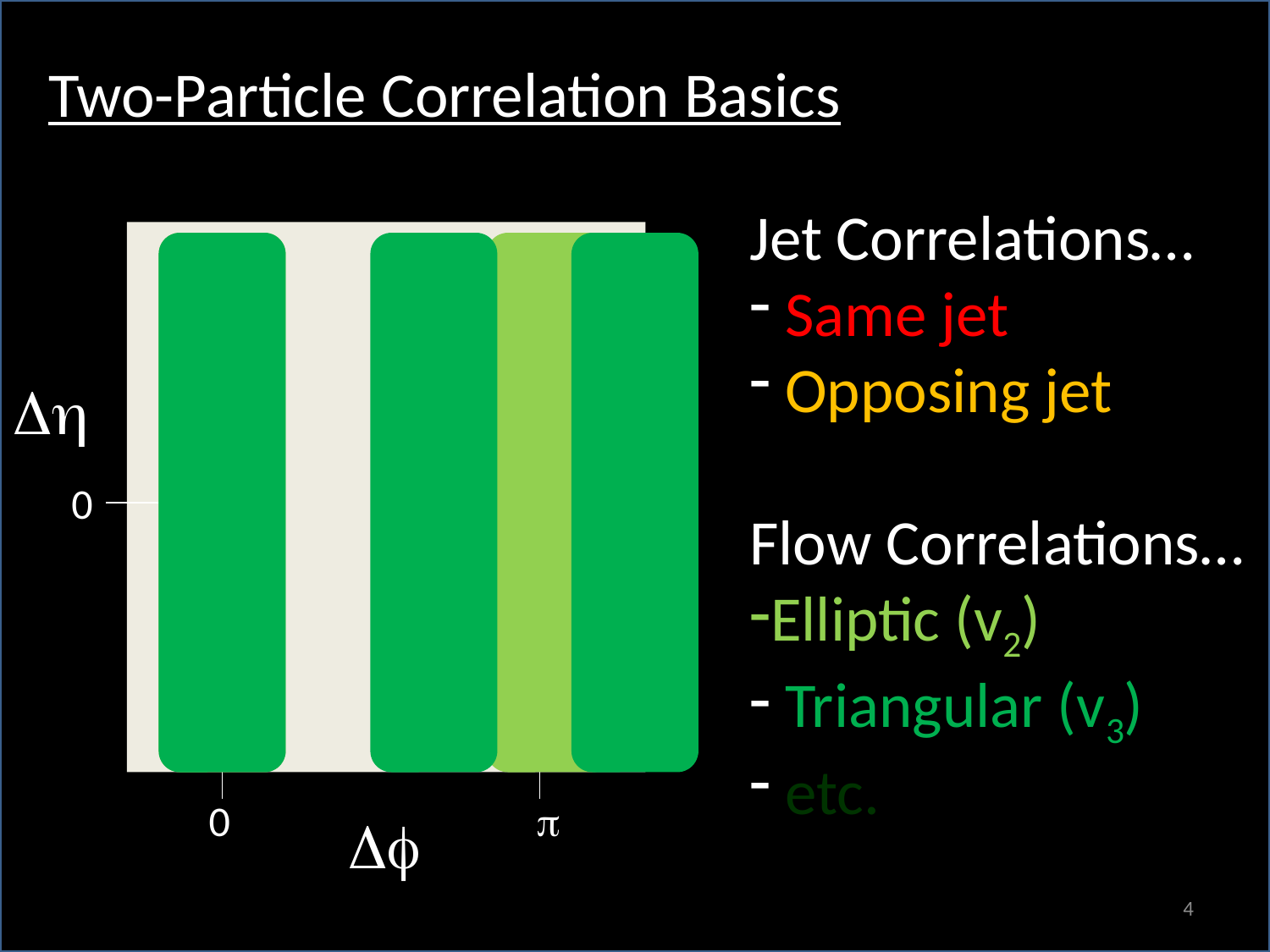

Two-Particle Correlation Basics
Jet Correlations…
 Same jet
 Opposing jet

Flow Correlations…
Elliptic (v2)
 Triangular (v3)
 etc.

Δη

0
0
π
Δφ
4